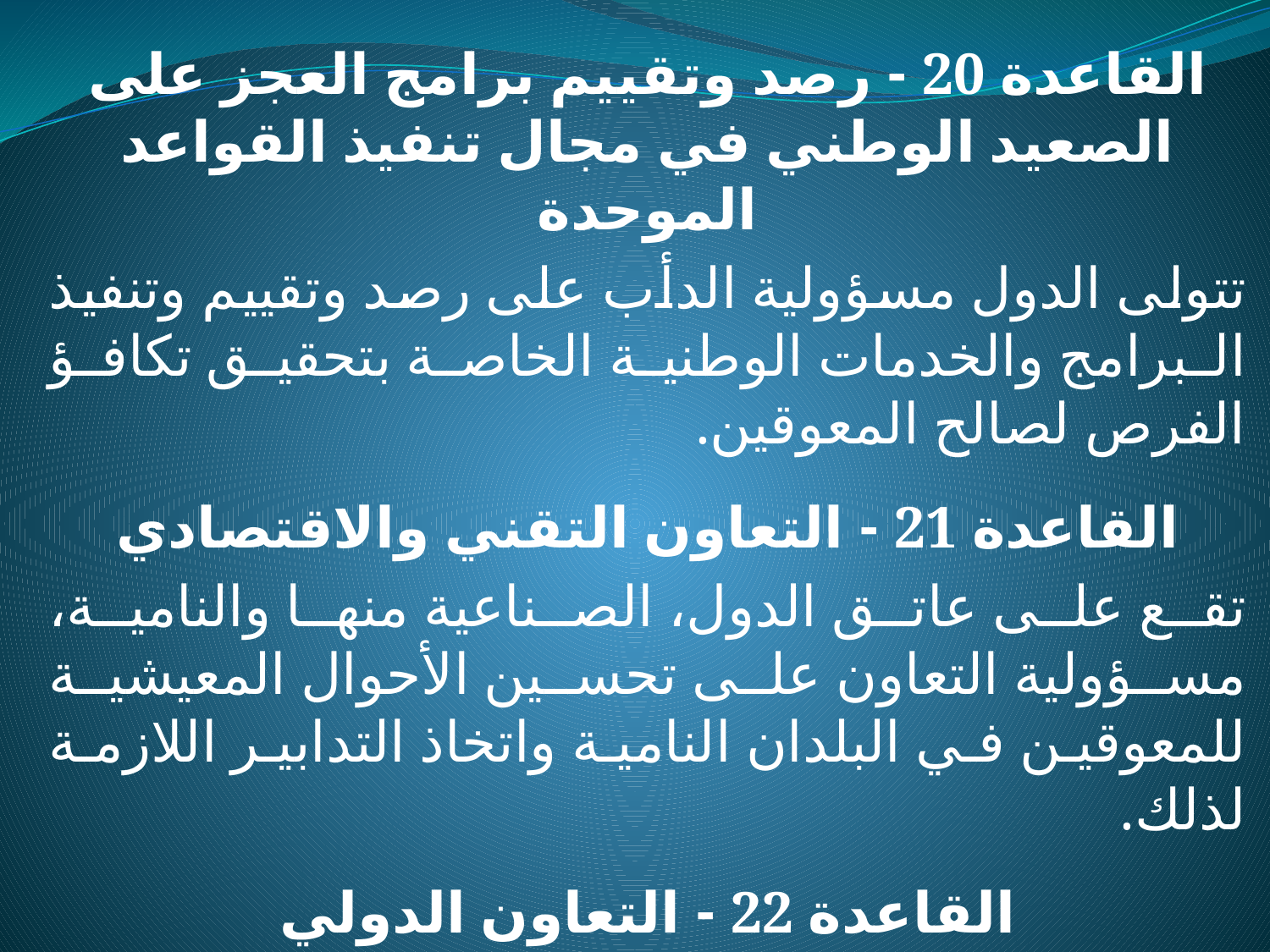

القاعدة ‎20‏ - رصد وتقييم برامج العجز على الصعيد الوطني في مجال تنفيذ القواعد الموحدة
تتولى الدول مسؤولية الدأب على رصد وتقييم وتنفيذ البرامج والخدمات الوطنية الخاصة بتحقيق تكافؤ الفرص لصالح المعوقين.

القاعدة ‎21 - التعاون التقني والاقتصادي
تقع على عاتق الدول، الصناعية منها والنامية، مسؤولية التعاون على تحسين الأحوال المعيشية للمعوقين في البلدان النامية واتخاذ التدابير اللازمة لذلك.

القاعدة ‎22‏ - التعاون الدولي
تشارك الدول مشاركة إيجابية في التعاون الدولي المرتبط بسياسات تحقيق تكافؤ الفرص لصالح المعوقين.